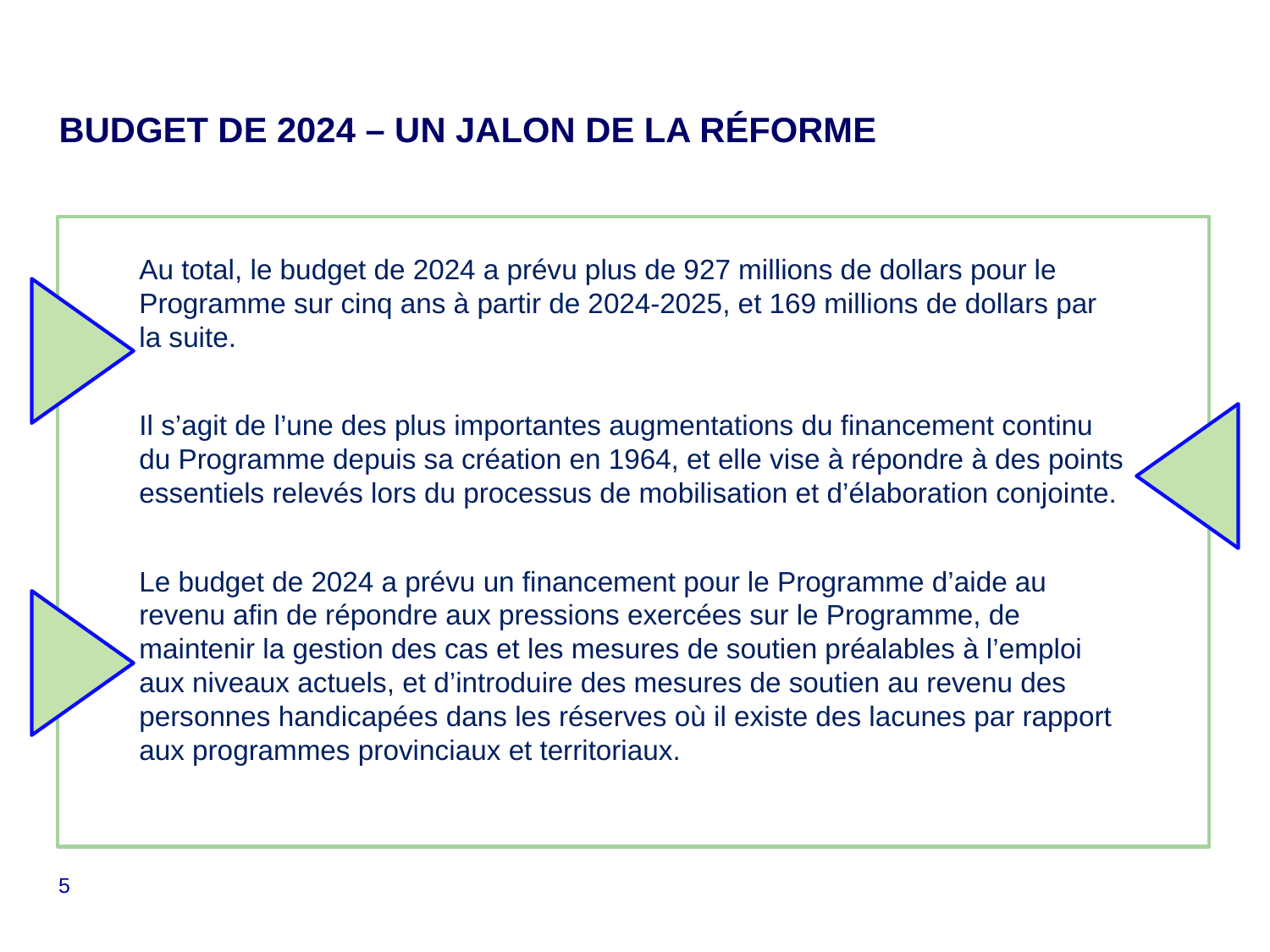

# BUDGET DE 2024 – UN JALON DE LA RÉFORME

Au total, le budget de 2024 a prévu plus de 927 millions de dollars pour le Programme sur cinq ans à partir de 2024-2025, et 169 millions de dollars par la suite.

Il s’agit de l’une des plus importantes augmentations du financement continu du Programme depuis sa création en 1964, et elle vise à répondre à des points essentiels relevés lors du processus de mobilisation et d’élaboration conjointe.

Le budget de 2024 a prévu un financement pour le Programme d’aide au revenu afin de répondre aux pressions exercées sur le Programme, de maintenir la gestion des cas et les mesures de soutien préalables à l’emploi aux niveaux actuels, et d’introduire des mesures de soutien au revenu des personnes handicapées dans les réserves où il existe des lacunes par rapport aux programmes provinciaux et territoriaux.